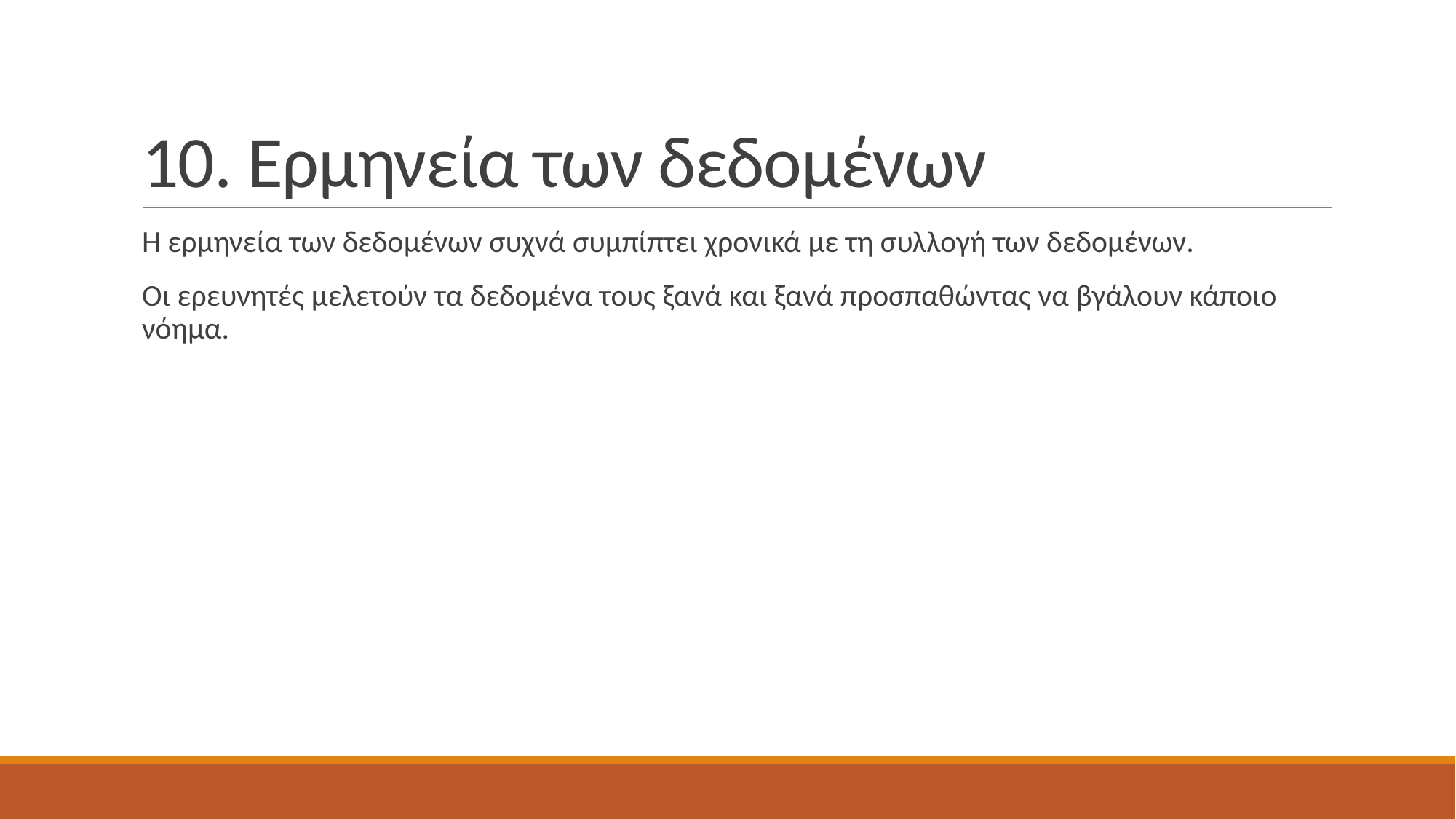

# 10. Ερμηνεία των δεδομένων
Η ερμηνεία των δεδομένων συχνά συμπίπτει χρονικά με τη συλλογή των δεδομένων.
Οι ερευνητές μελετούν τα δεδομένα τους ξανά και ξανά προσπαθώντας να βγάλουν κάποιο νόημα.